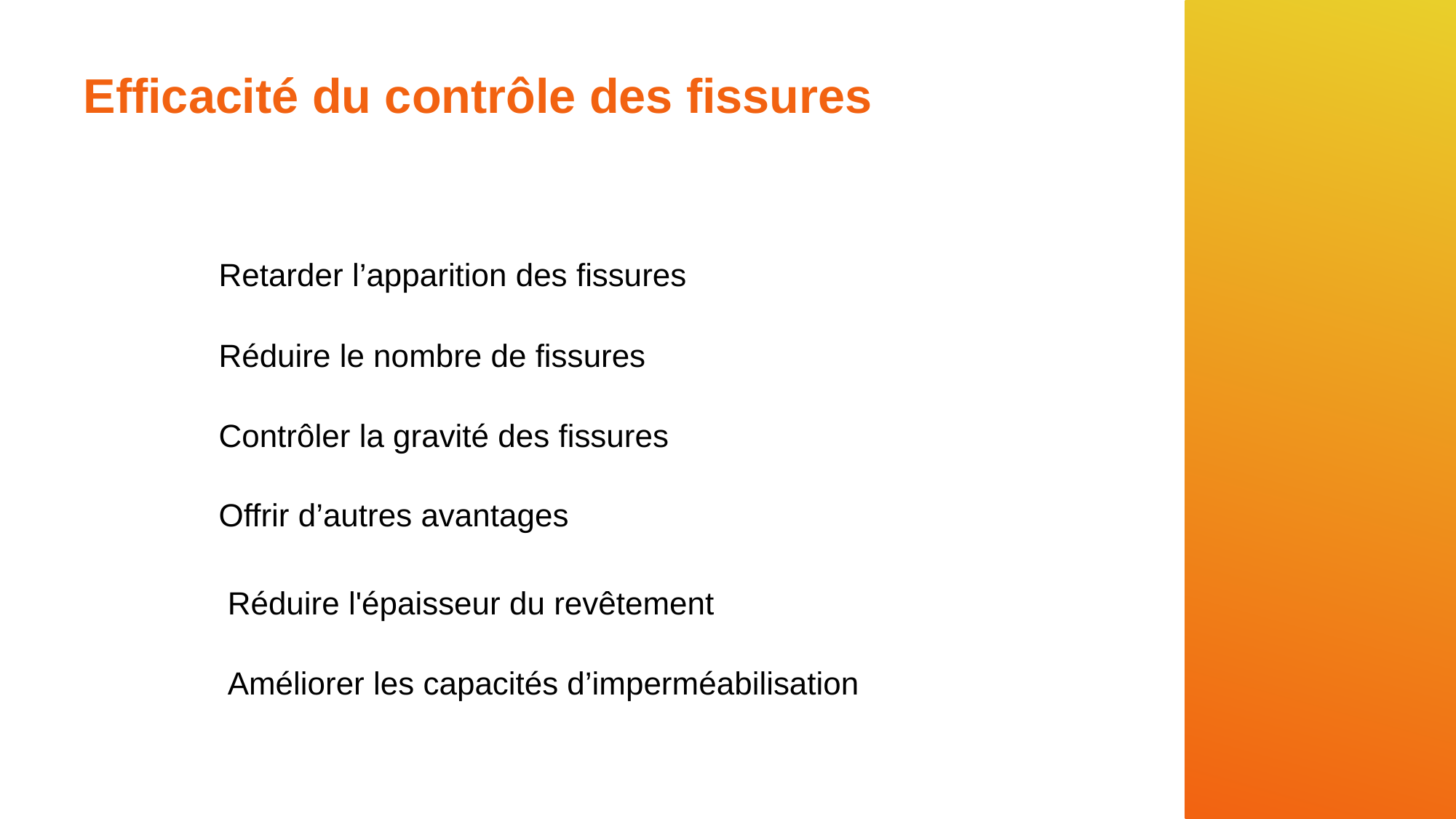

# Efficacité du contrôle des fissures
Retarder l’apparition des fissures
Réduire le nombre de fissures
Contrôler la gravité des fissures
Offrir d’autres avantages
 Réduire l'épaisseur du revêtement
 Améliorer les capacités d’imperméabilisation